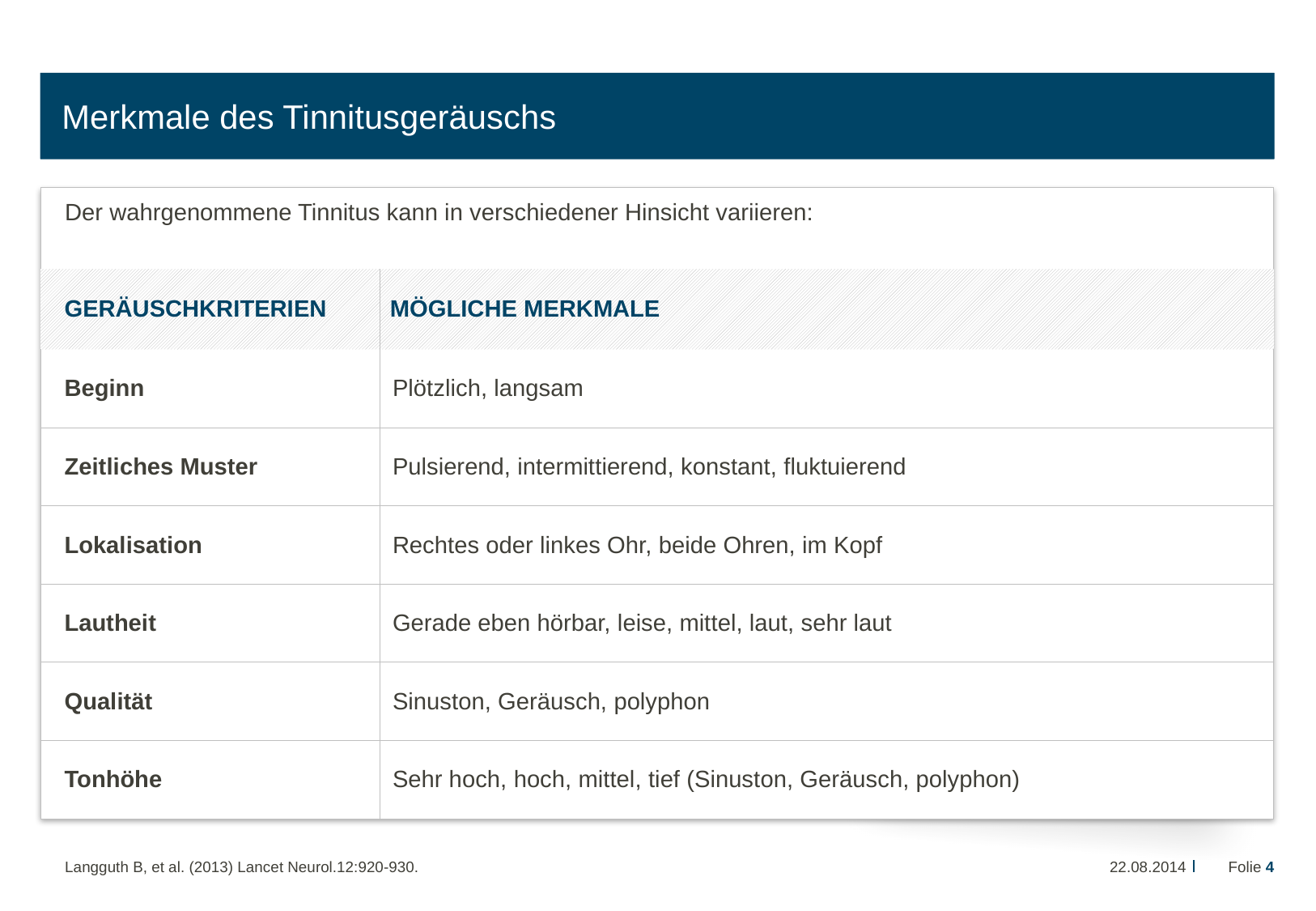

# Merkmale des Tinnitusgeräuschs
Der wahrgenommene Tinnitus kann in verschiedener Hinsicht variieren:
| GERÄUSCHKRITERIEN | MÖGLICHE MERKMALE |
| --- | --- |
| Beginn | Plötzlich, langsam |
| Zeitliches Muster | Pulsierend, intermittierend, konstant, fluktuierend |
| Lokalisation | Rechtes oder linkes Ohr, beide Ohren, im Kopf |
| Lautheit | Gerade eben hörbar, leise, mittel, laut, sehr laut |
| Qualität | Sinuston, Geräusch, polyphon |
| Tonhöhe | Sehr hoch, hoch, mittel, tief (Sinuston, Geräusch, polyphon) |
22.08.2014
Folie 4
Langguth B, et al. (2013) Lancet Neurol.12:920-930.